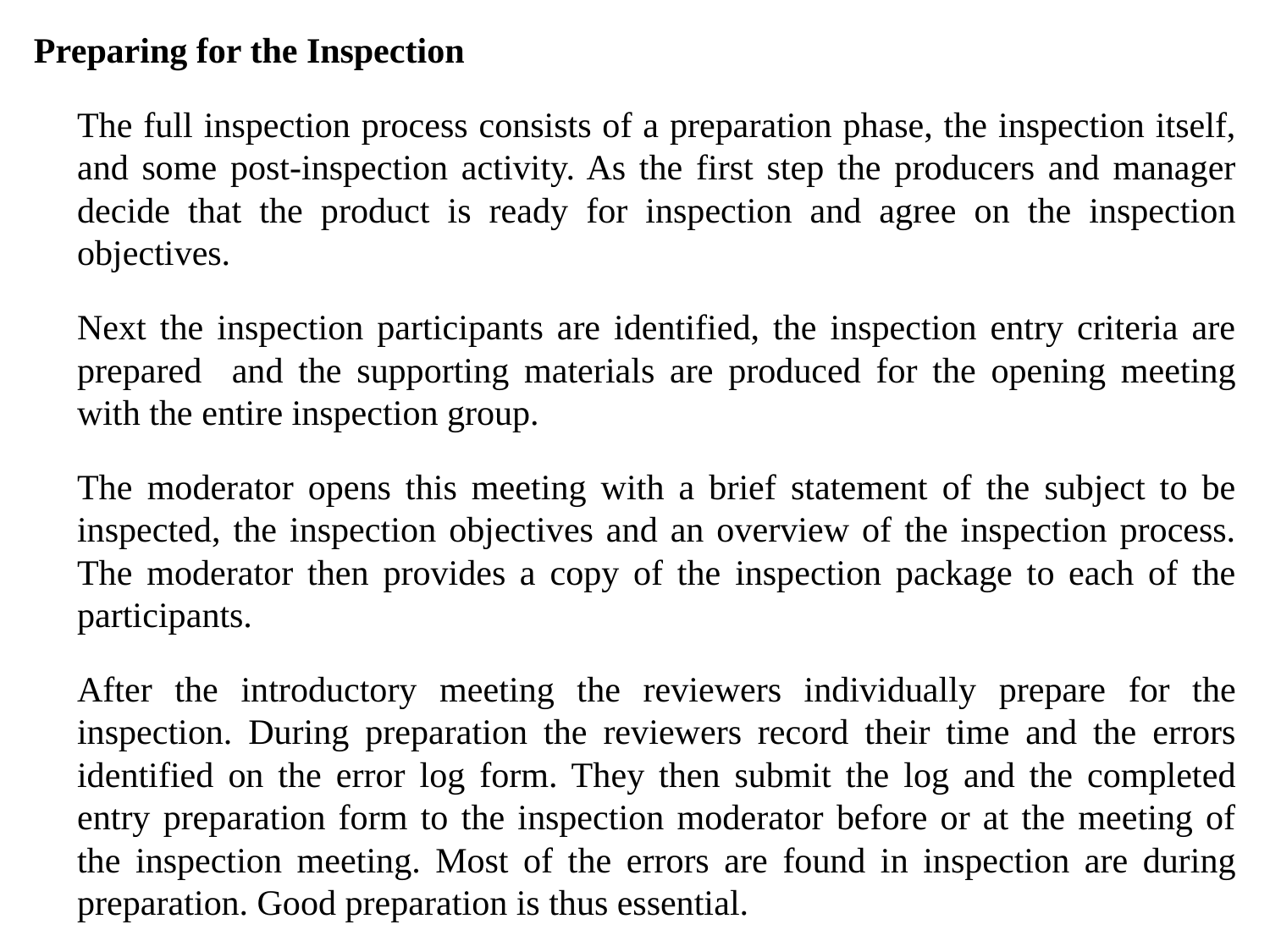

Preparing for the Inspection

	The full inspection process consists of a preparation phase, the inspection itself, and some post-inspection activity. As the first step the producers and manager decide that the product is ready for inspection and agree on the inspection objectives.

	Next the inspection participants are identified, the inspection entry criteria are prepared  and the supporting materials are produced for the opening meeting with the entire inspection group.

	The moderator opens this meeting with a brief statement of the subject to be inspected, the inspection objectives and an overview of the inspection process. The moderator then provides a copy of the inspection package to each of the participants.

	After the introductory meeting the reviewers individually prepare for the inspection. During preparation the reviewers record their time and the errors identified on the error log form. They then submit the log and the completed entry preparation form to the inspection moderator before or at the meeting of the inspection meeting. Most of the errors are found in inspection are during preparation. Good preparation is thus essential.